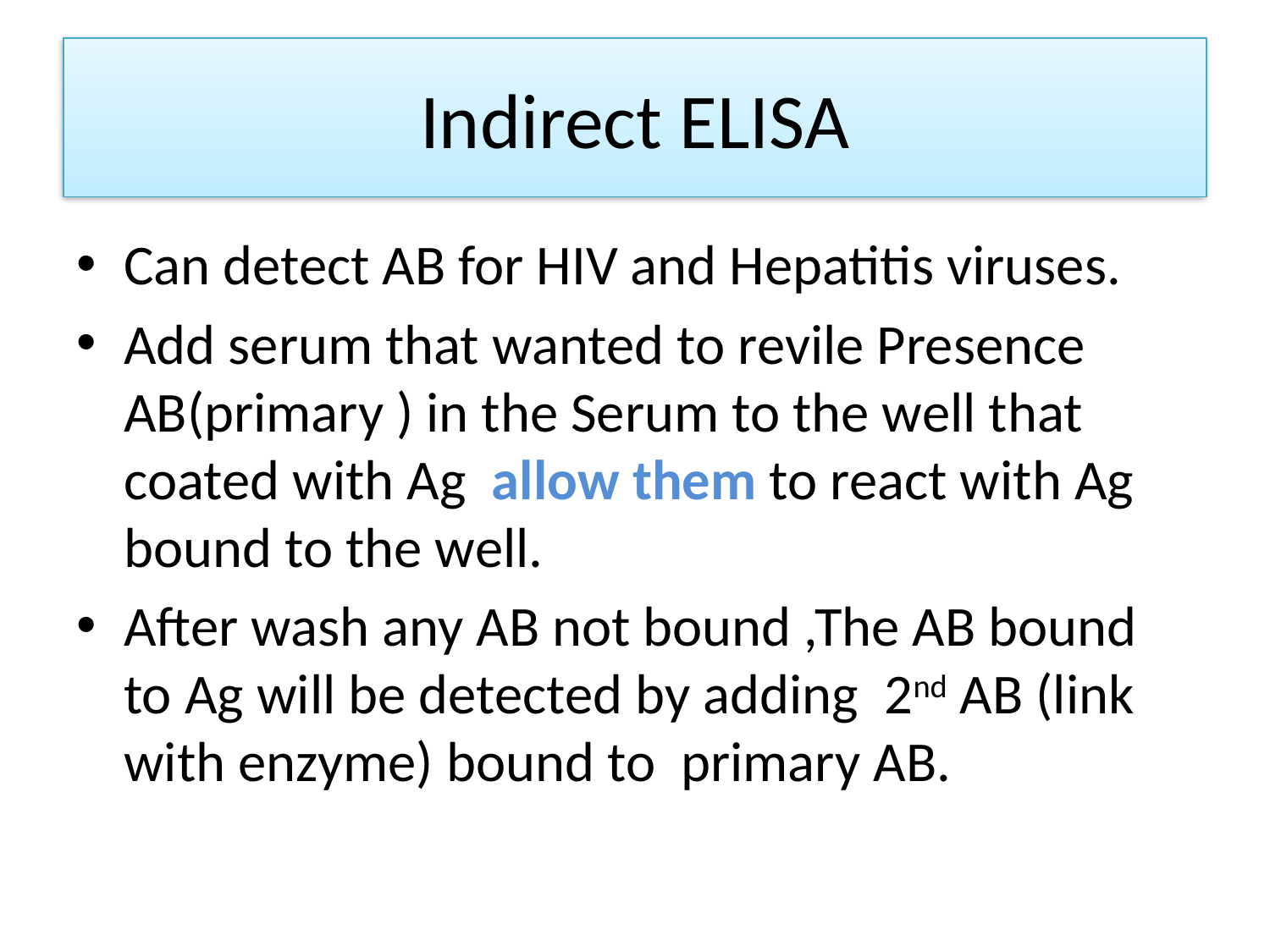

# Indirect ELISA
Can detect AB for HIV and Hepatitis viruses.
Add serum that wanted to revile Presence AB(primary ) in the Serum to the well that coated with Ag  allow them to react with Ag bound to the well.
After wash any AB not bound ,The AB bound to Ag will be detected by adding  2nd AB (link with enzyme) bound to  primary AB.